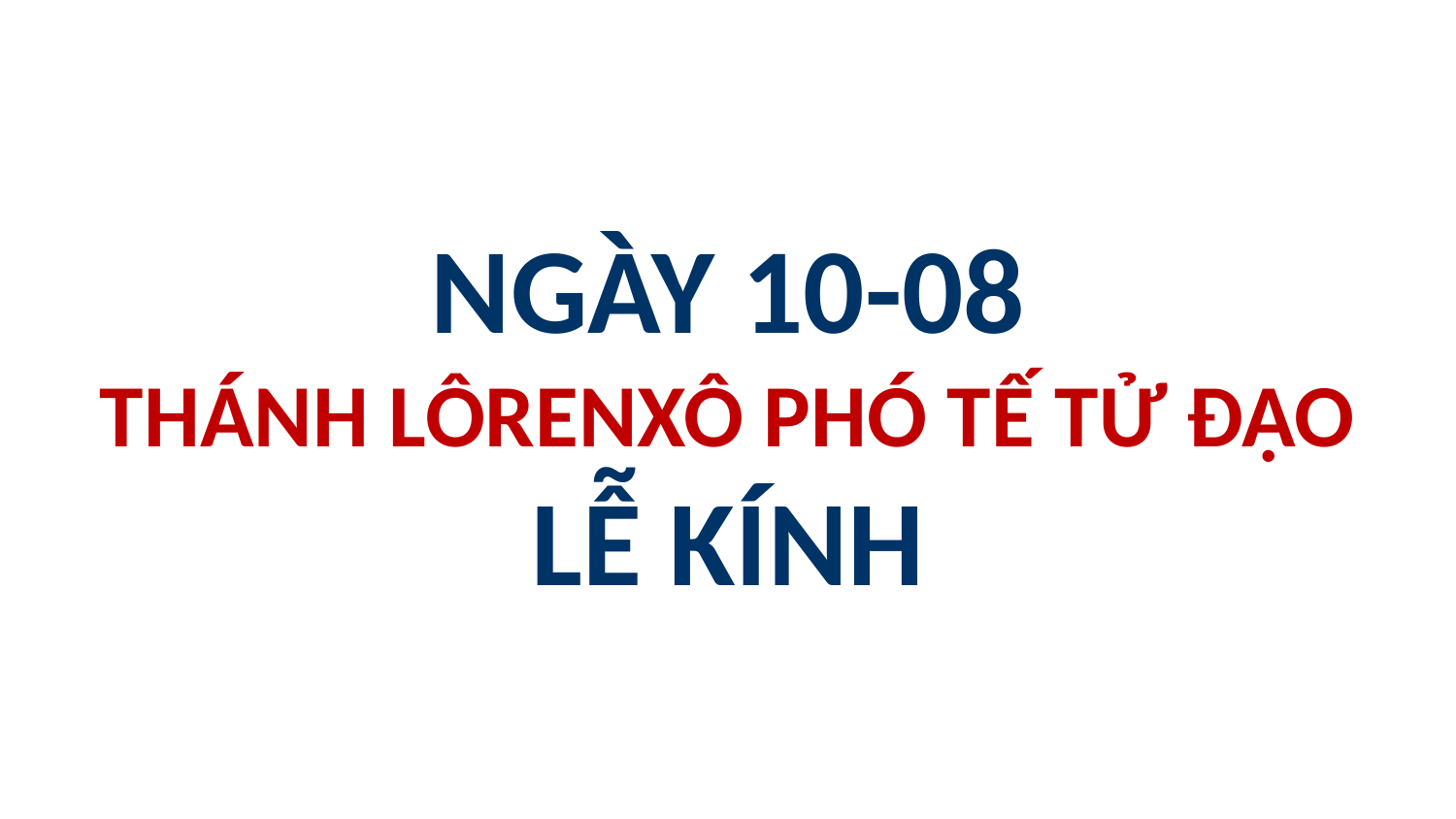

# NGÀY 10-08 THÁNH LÔRENXÔ PHÓ TẾ TỬ ĐẠO LỄ KÍNH